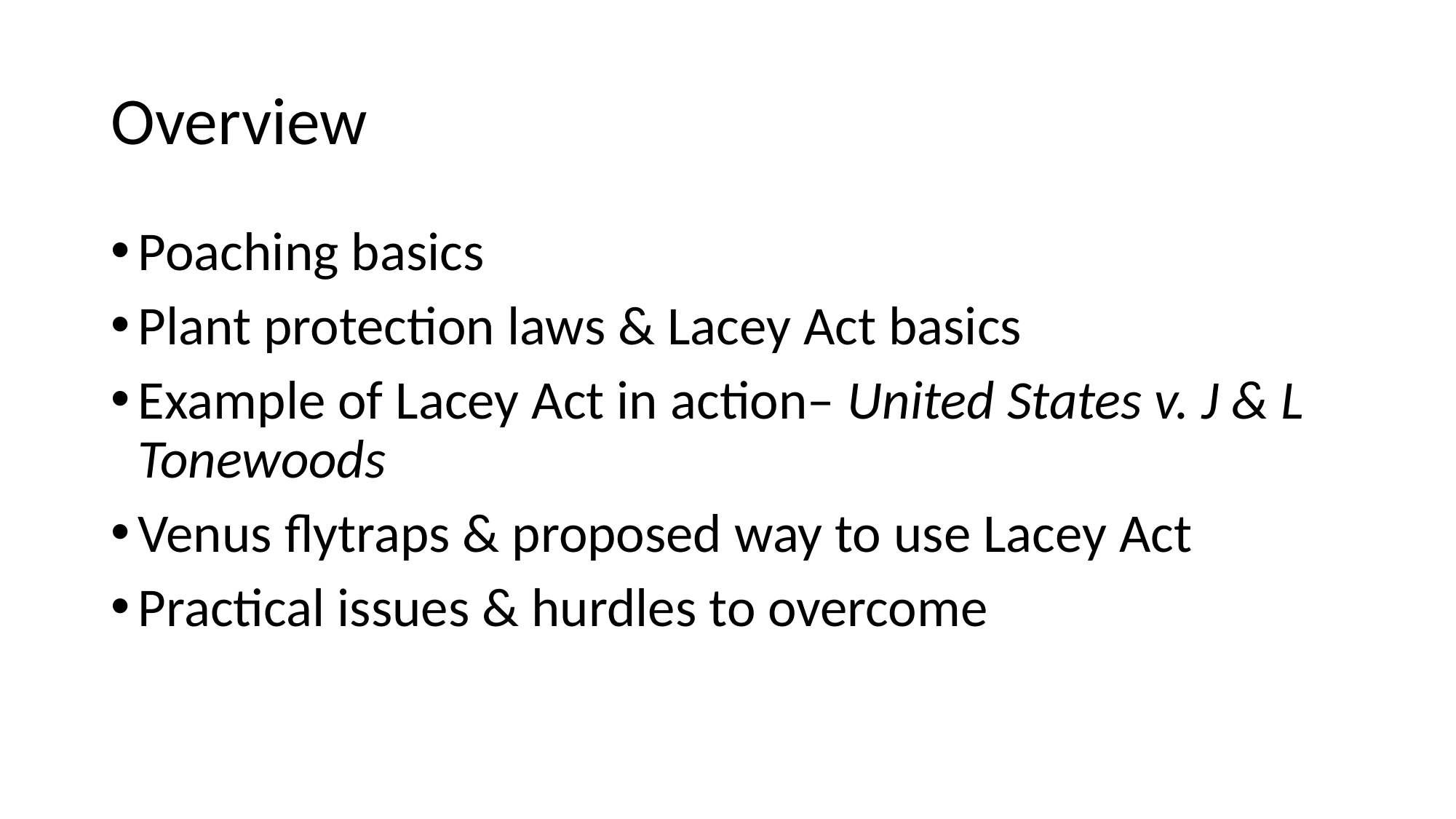

# Overview
Poaching basics
Plant protection laws & Lacey Act basics
Example of Lacey Act in action– United States v. J & L Tonewoods
Venus flytraps & proposed way to use Lacey Act
Practical issues & hurdles to overcome